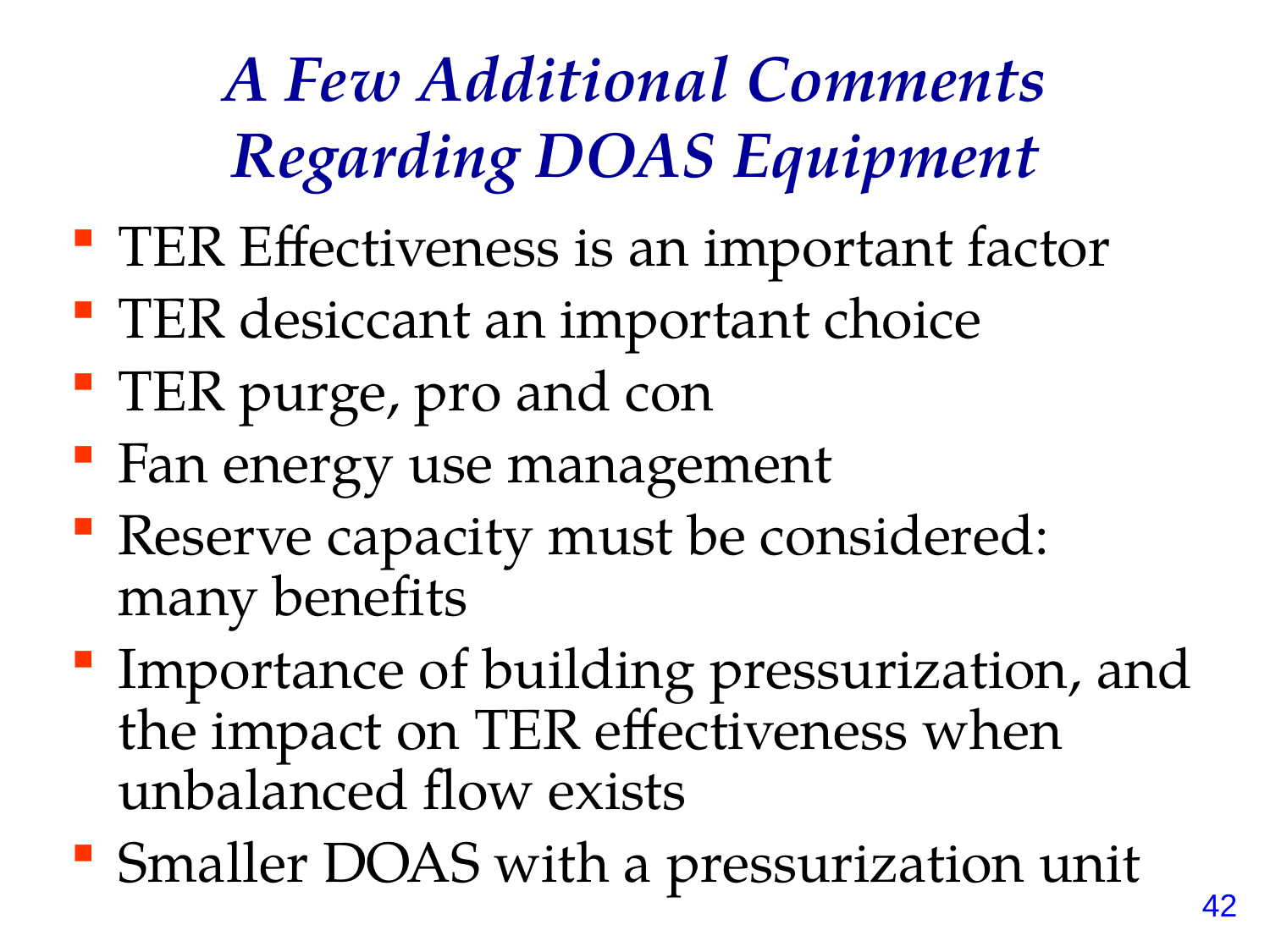

# A Few Additional Comments Regarding DOAS Equipment
TER Effectiveness is an important factor
TER desiccant an important choice
TER purge, pro and con
Fan energy use management
Reserve capacity must be considered:  many benefits
Importance of building pressurization, and the impact on TER effectiveness when unbalanced flow exists
Smaller DOAS with a pressurization unit